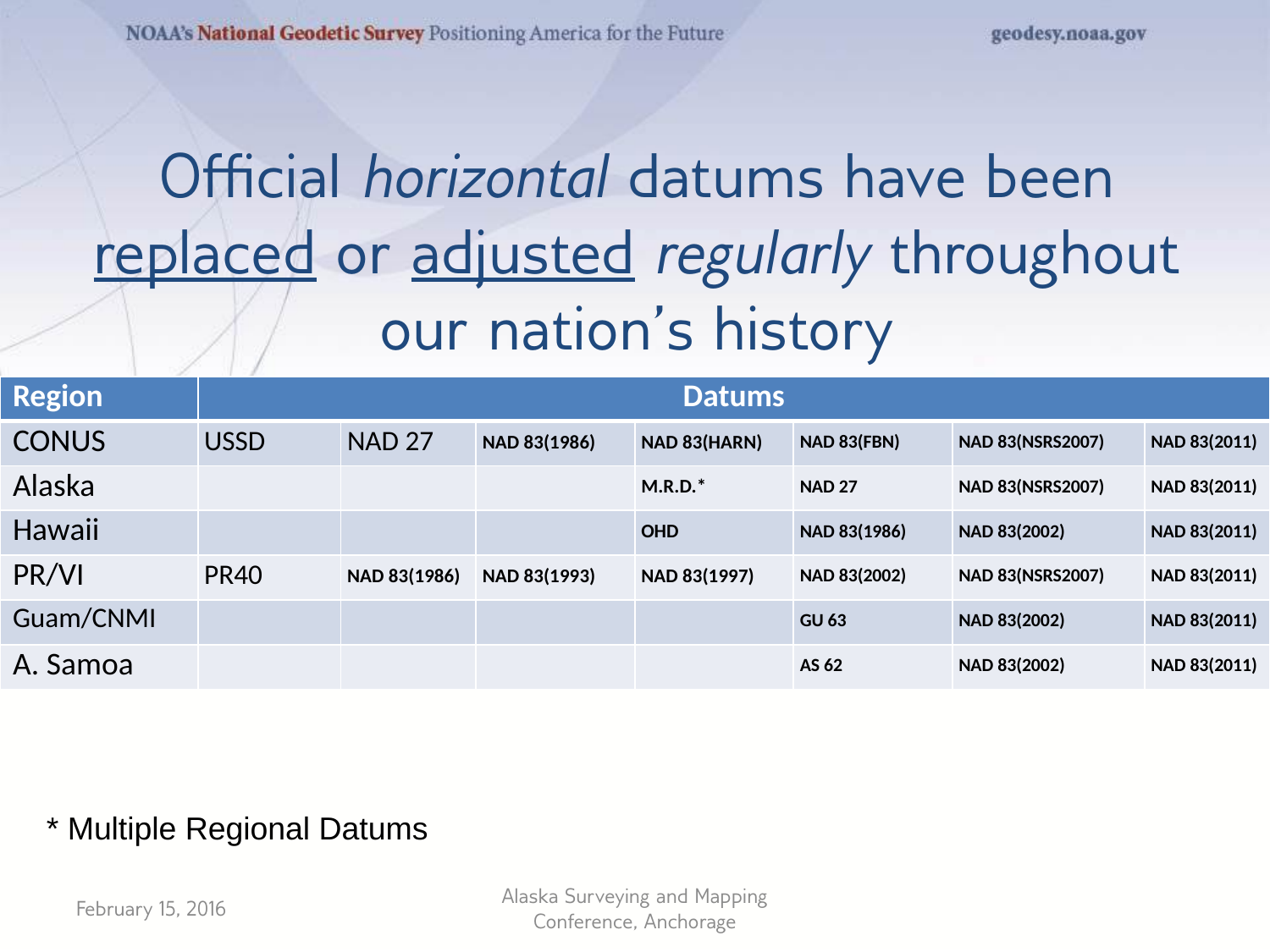

# Official horizontal datums have been replaced or adjusted regularly throughout our nation’s history
| Region | Datums |  |  |  |  |  |  |
| --- | --- | --- | --- | --- | --- | --- | --- |
| CONUS | USSD | NAD 27 | NAD 83(1986) | NAD 83(HARN) | NAD 83(FBN) | NAD 83(NSRS2007) | NAD 83(2011) |
| Alaska |  |  |  | M.R.D.\* | NAD 27 | NAD 83(NSRS2007) | NAD 83(2011) |
| Hawaii |  |  |  | OHD | NAD 83(1986) | NAD 83(2002) | NAD 83(2011) |
| PR/VI | PR40 | NAD 83(1986) | NAD 83(1993) | NAD 83(1997) | NAD 83(2002) | NAD 83(NSRS2007) | NAD 83(2011) |
| Guam/CNMI |  |  |  |  | GU 63 | NAD 83(2002) | NAD 83(2011) |
| A. Samoa |  |  |  |  | AS 62 | NAD 83(2002) | NAD 83(2011) |
* Multiple Regional Datums
February 15, 2016
Alaska Surveying and Mapping Conference, Anchorage